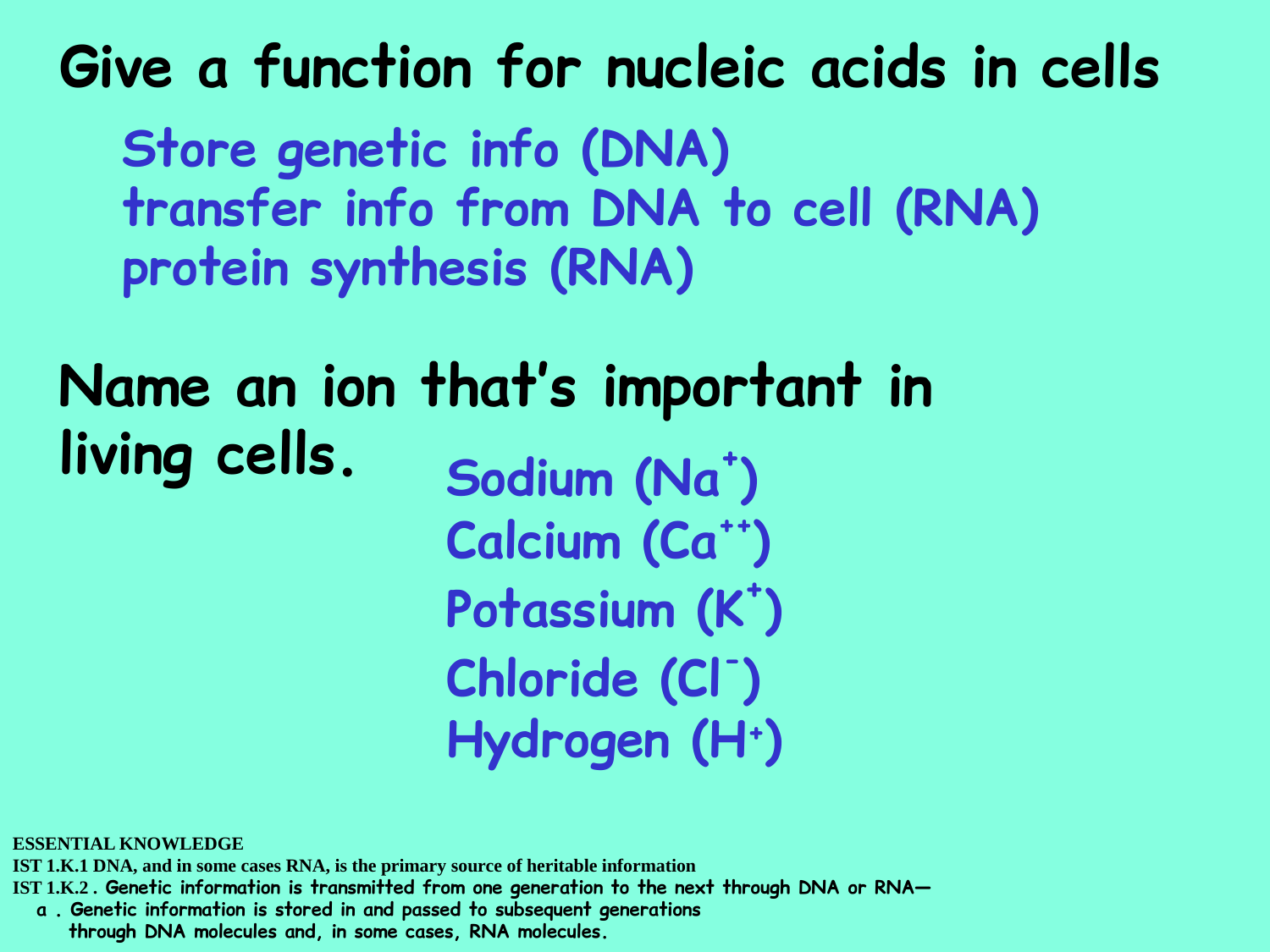

Give a function for nucleic acids in cells

Store genetic info (DNA)
transfer info from DNA to cell (RNA)
protein synthesis (RNA)
Name an ion that’s important in
living cells.
Sodium (Na+)
Calcium (Ca++)
Potassium (K+)
Chloride (Cl-)
Hydrogen (H+)
ESSENTIAL KNOWLEDGE
IST 1.K.1 DNA, and in some cases RNA, is the primary source of heritable information
IST 1.K.2 . Genetic information is transmitted from one generation to the next through DNA or RNA—
   a . Genetic information is stored in and passed to subsequent generations 
       through DNA molecules and, in some cases, RNA molecules.